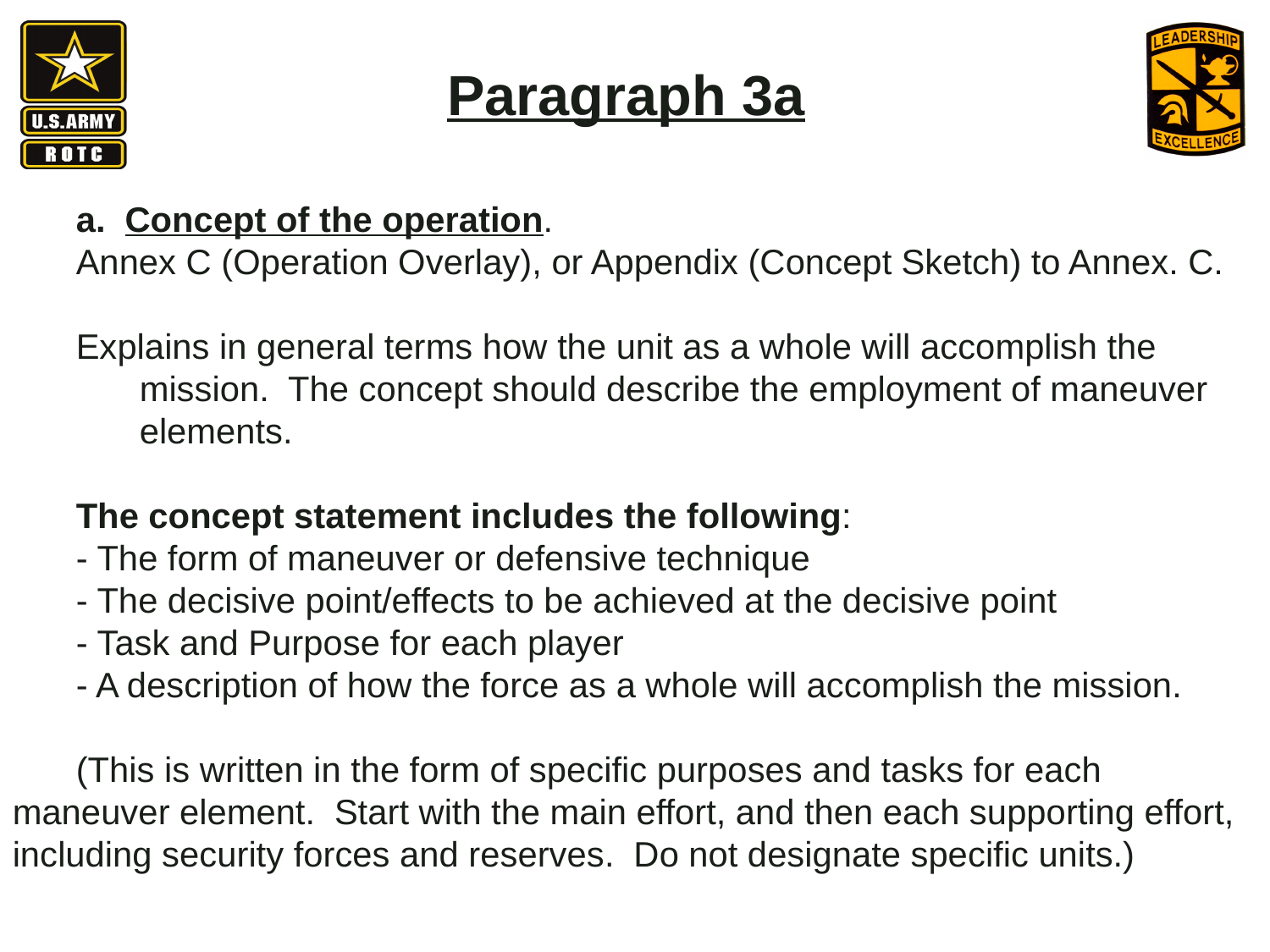

Paragraph 3a
a.  Concept of the operation.
Annex C (Operation Overlay), or Appendix (Concept Sketch) to Annex. C.

Explains in general terms how the unit as a whole will accomplish the 	mission.  The concept should describe the employment of maneuver 	elements.

The concept statement includes the following:
- The form of maneuver or defensive technique
- The decisive point/effects to be achieved at the decisive point
- Task and Purpose for each player
- A description of how the force as a whole will accomplish the mission.

(This is written in the form of specific purposes and tasks for each maneuver element.  Start with the main effort, and then each supporting effort, including security forces and reserves.  Do not designate specific units.)